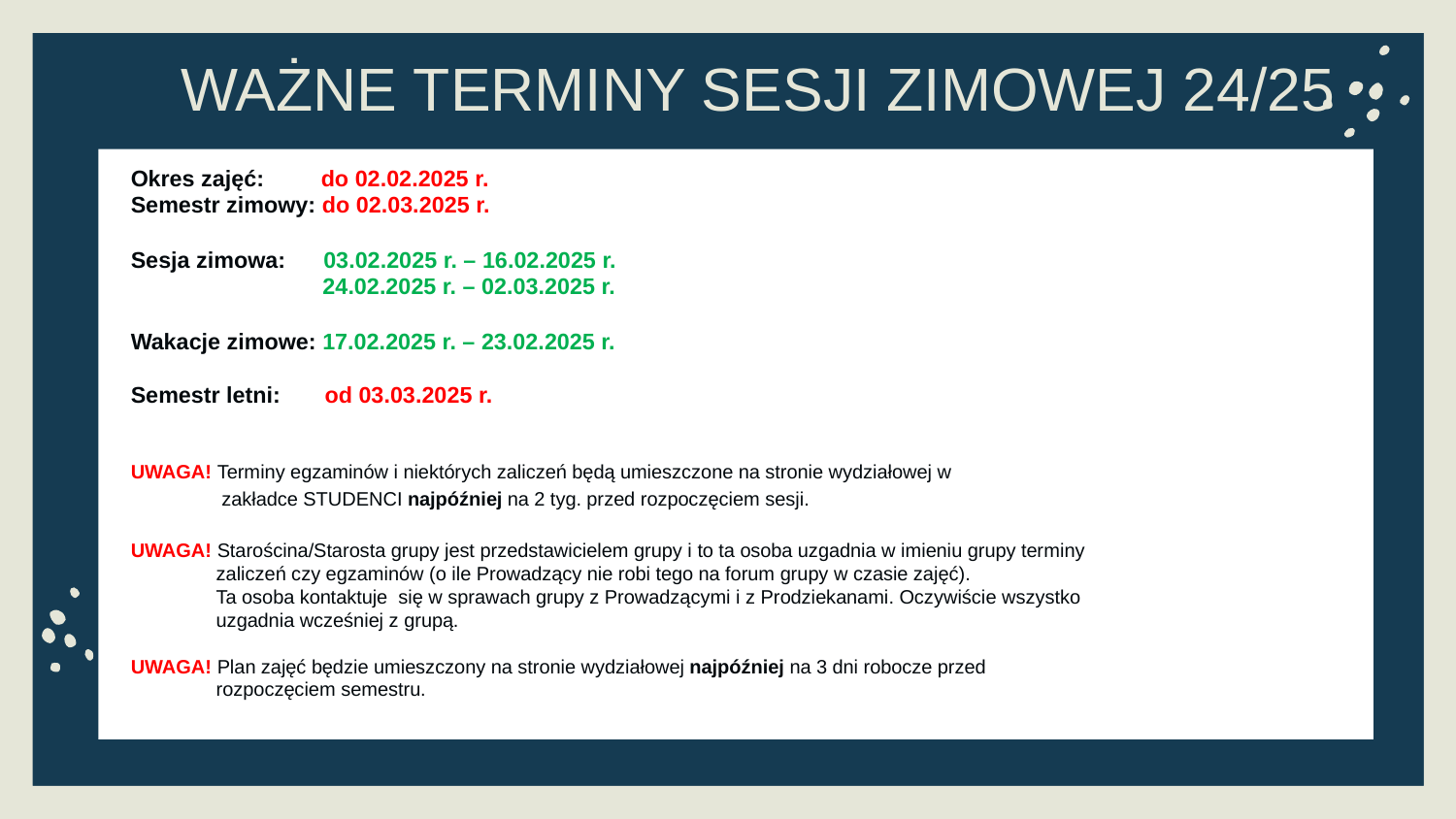

# WAŻNE TERMINY SESJI ZIMOWEJ 24/25

Okres zajęć:         do 02.02.2025 r.
Semestr zimowy: do 02.03.2025 r.

Sesja zimowa:      03.02.2025 r. – 16.02.2025 r.
	                        24.02.2025 r. – 02.03.2025 r.

Wakacje zimowe: 17.02.2025 r. – 23.02.2025 r.

Semestr letni:       od 03.03.2025 r.

UWAGA! Terminy egzaminów i niektórych zaliczeń będą umieszczone na stronie wydziałowej w
                 zakładce STUDENCI najpóźniej na 2 tyg. przed rozpoczęciem sesji.

UWAGA! Starościna/Starosta grupy jest przedstawicielem grupy i to ta osoba uzgadnia w imieniu grupy terminy
                zaliczeń czy egzaminów (o ile Prowadzący nie robi tego na forum grupy w czasie zajęć).
                Ta osoba kontaktuje  się w sprawach grupy z Prowadzącymi i z Prodziekanami. Oczywiście wszystko
                uzgadnia wcześniej z grupą.

UWAGA! Plan zajęć będzie umieszczony na stronie wydziałowej najpóźniej na 3 dni robocze przed
                rozpoczęciem semestru.